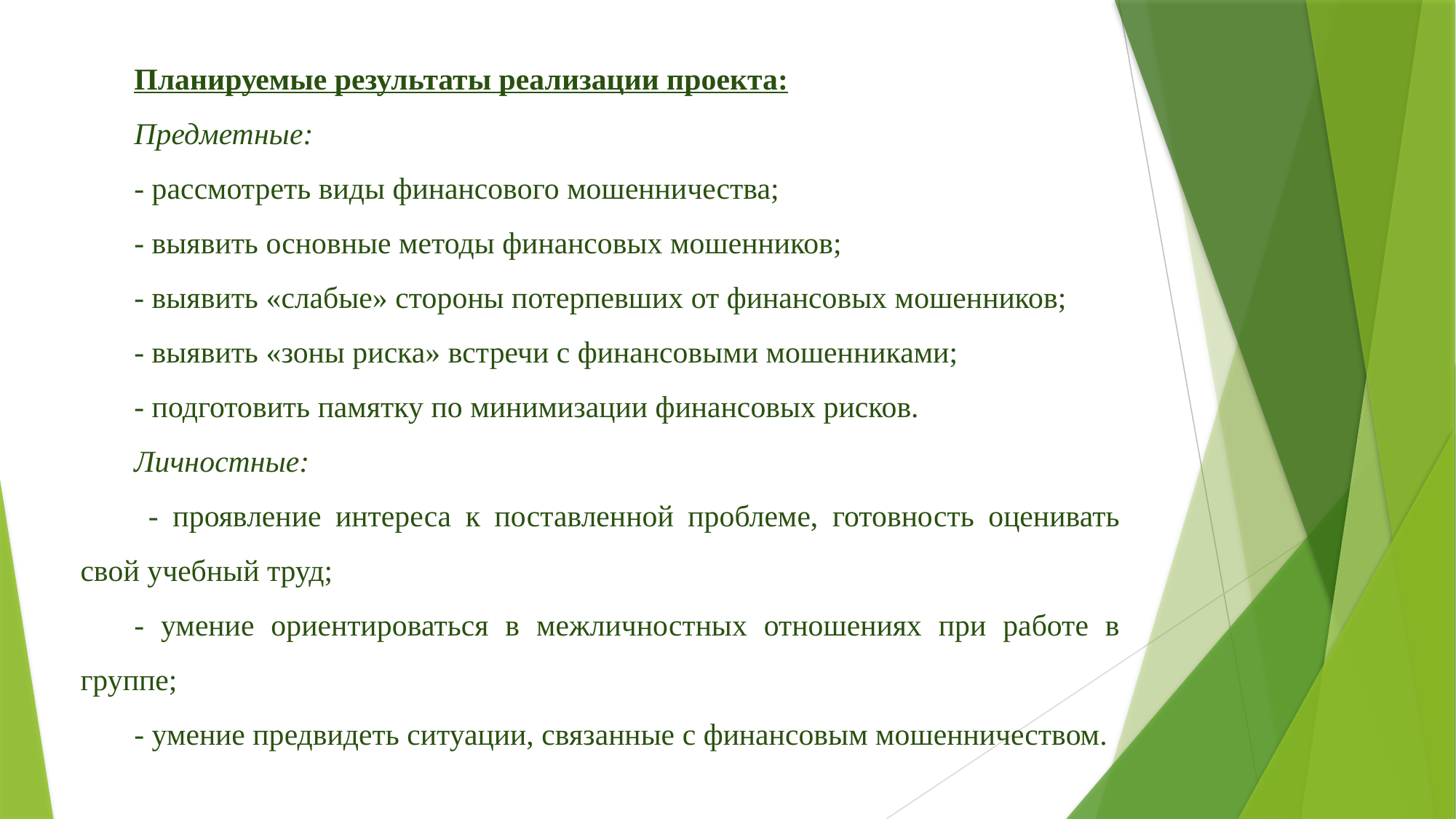

Планируемые результаты реализации проекта:
Предметные:
- рассмотреть виды финансового мошенничества;
- выявить основные методы финансовых мошенников;
- выявить «слабые» стороны потерпевших от финансовых мошенников;
- выявить «зоны риска» встречи с финансовыми мошенниками;
- подготовить памятку по минимизации финансовых рисков.
Личностные:
 - проявление интереса к поставленной проблеме, готовность оценивать свой учебный труд;
- умение ориентироваться в межличностных отношениях при работе в группе;
- умение предвидеть ситуации, связанные с финансовым мошенничеством.